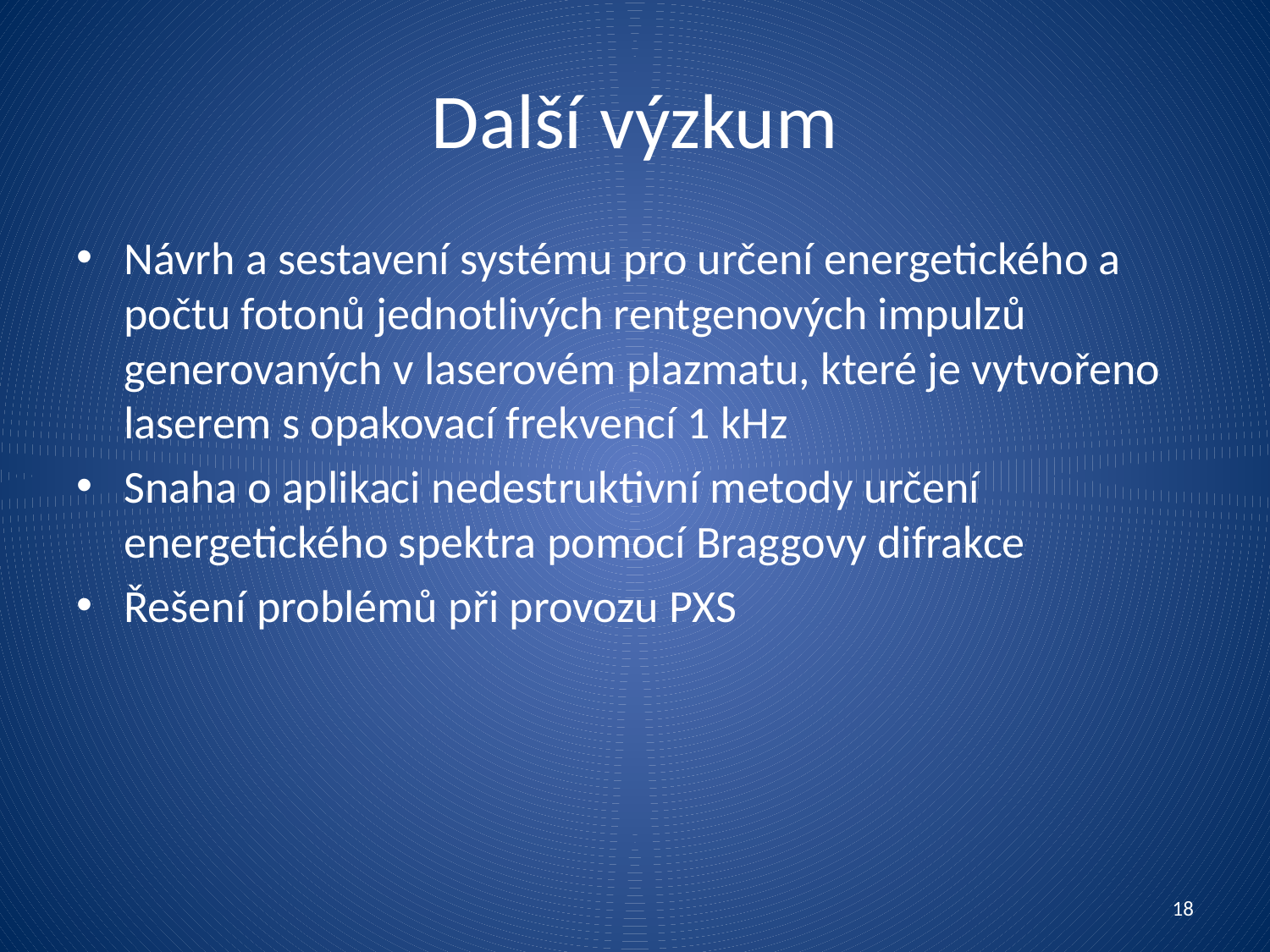

# Další výzkum
Návrh a sestavení systému pro určení energetického a počtu fotonů jednotlivých rentgenových impulzů generovaných v laserovém plazmatu, které je vytvořeno laserem s opakovací frekvencí 1 kHz
Snaha o aplikaci nedestruktivní metody určení energetického spektra pomocí Braggovy difrakce
Řešení problémů při provozu PXS

18